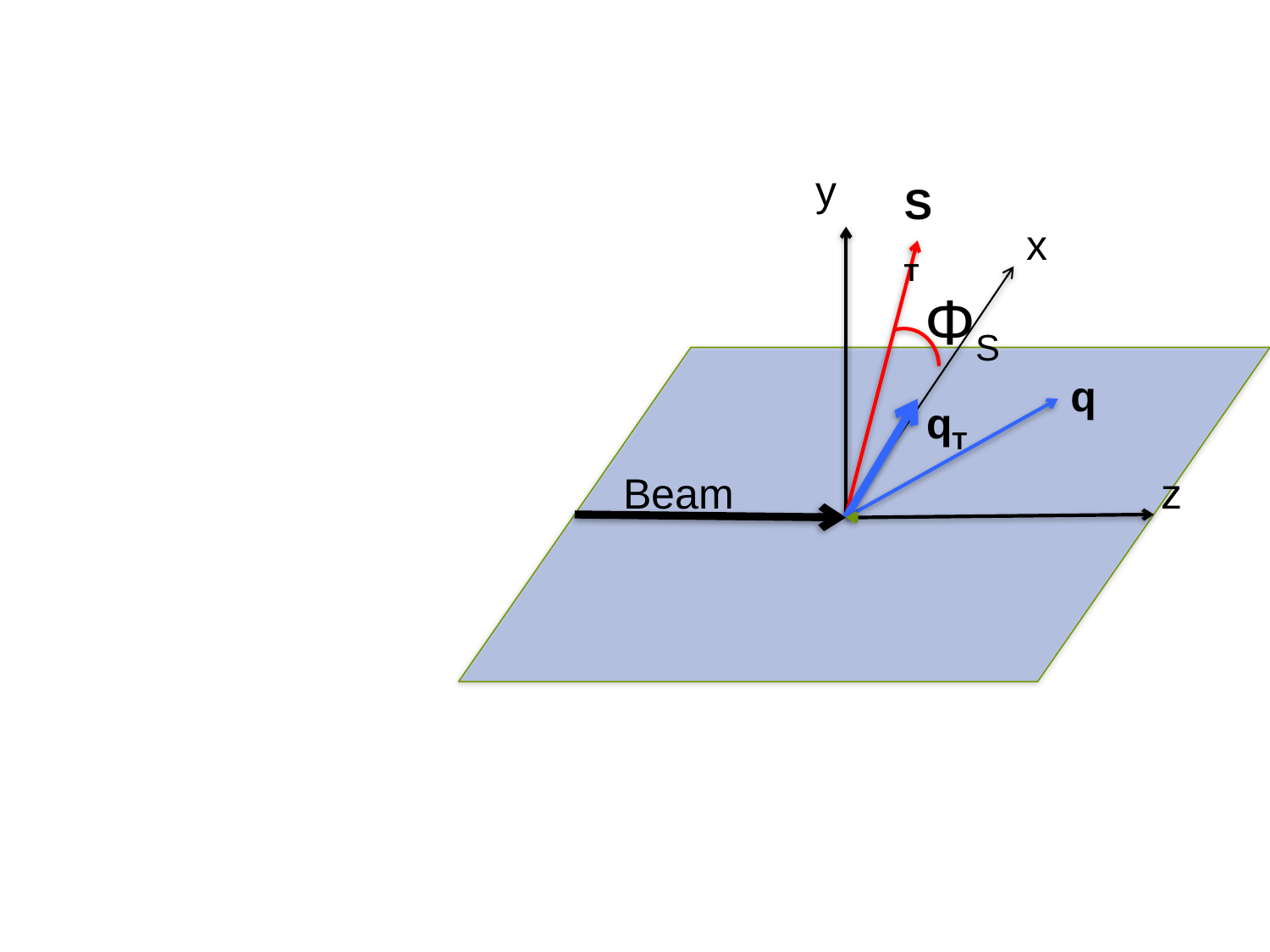

y
ST
x
ΦS

q
qT
Beam
z